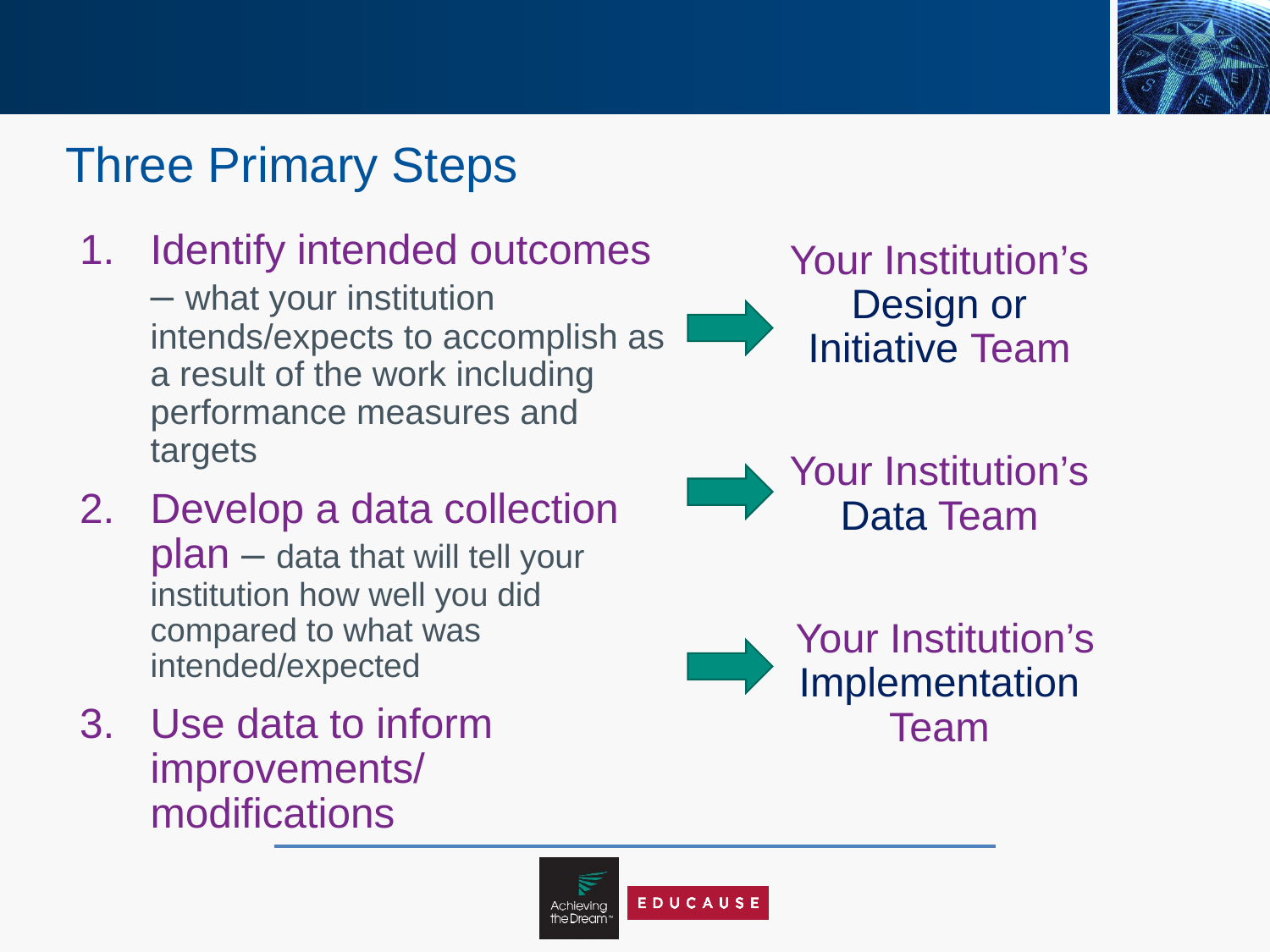

# Three Primary Steps
Identify intended outcomes – what your institution intends/expects to accomplish as a result of the work including performance measures and targets
Develop a data collection plan – data that will tell your institution how well you did compared to what was intended/expected
Use data to inform improvements/ modifications
Your Institution’s Design or Initiative Team

Your Institution’s Data Team

 Your Institution’s Implementation Team